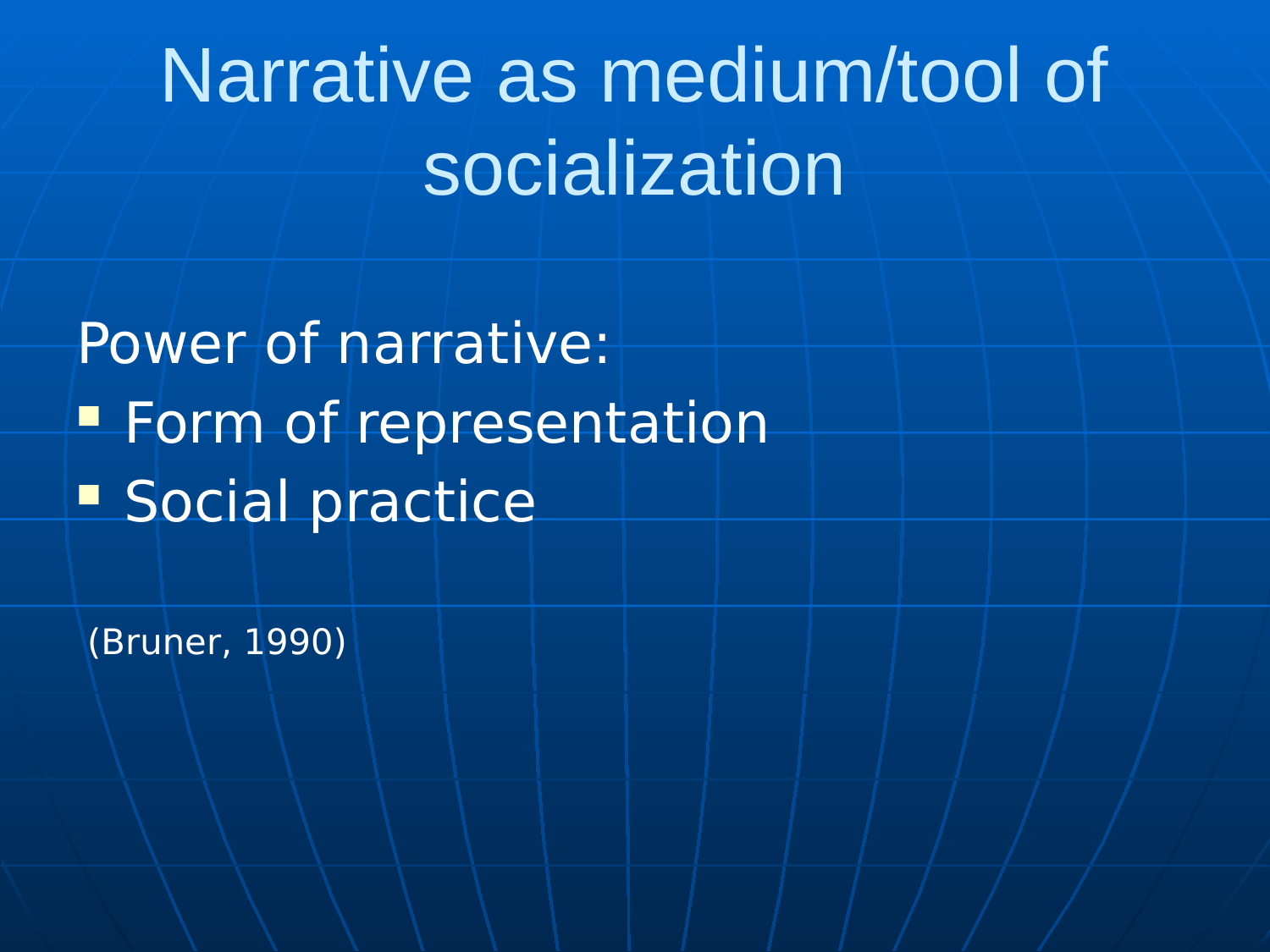

# Narrative as medium/tool of socialization

Power of narrative:
Form of representation
Social practice

 (Bruner, 1990)